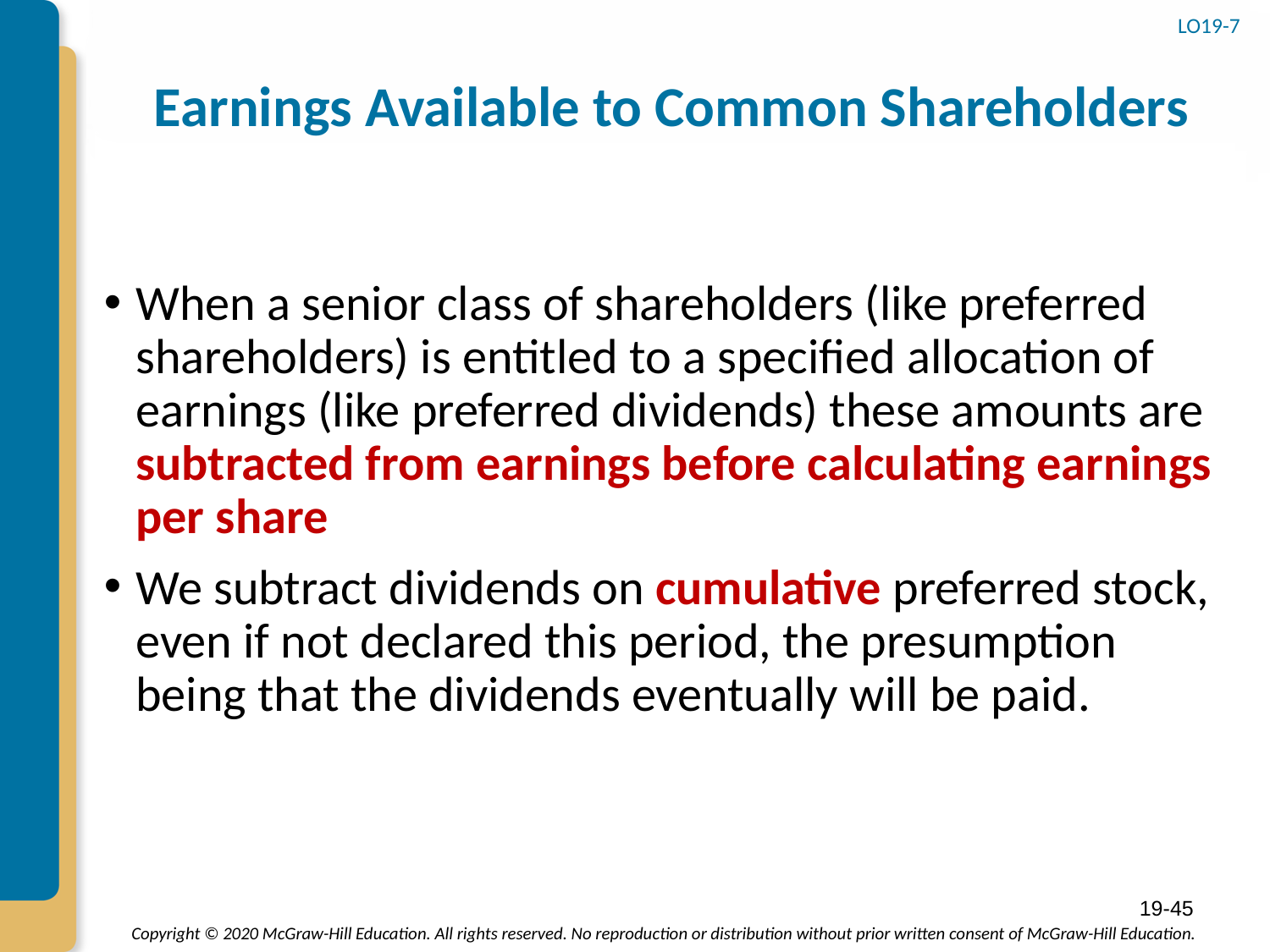

# Earnings Available to Common Shareholders
LO19-7

When a senior class of shareholders (like preferred shareholders) is entitled to a specified allocation of earnings (like preferred dividends) these amounts are subtracted from earnings before calculating earnings per share
We subtract dividends on cumulative preferred stock, even if not declared this period, the presumption being that the dividends eventually will be paid.
19-45